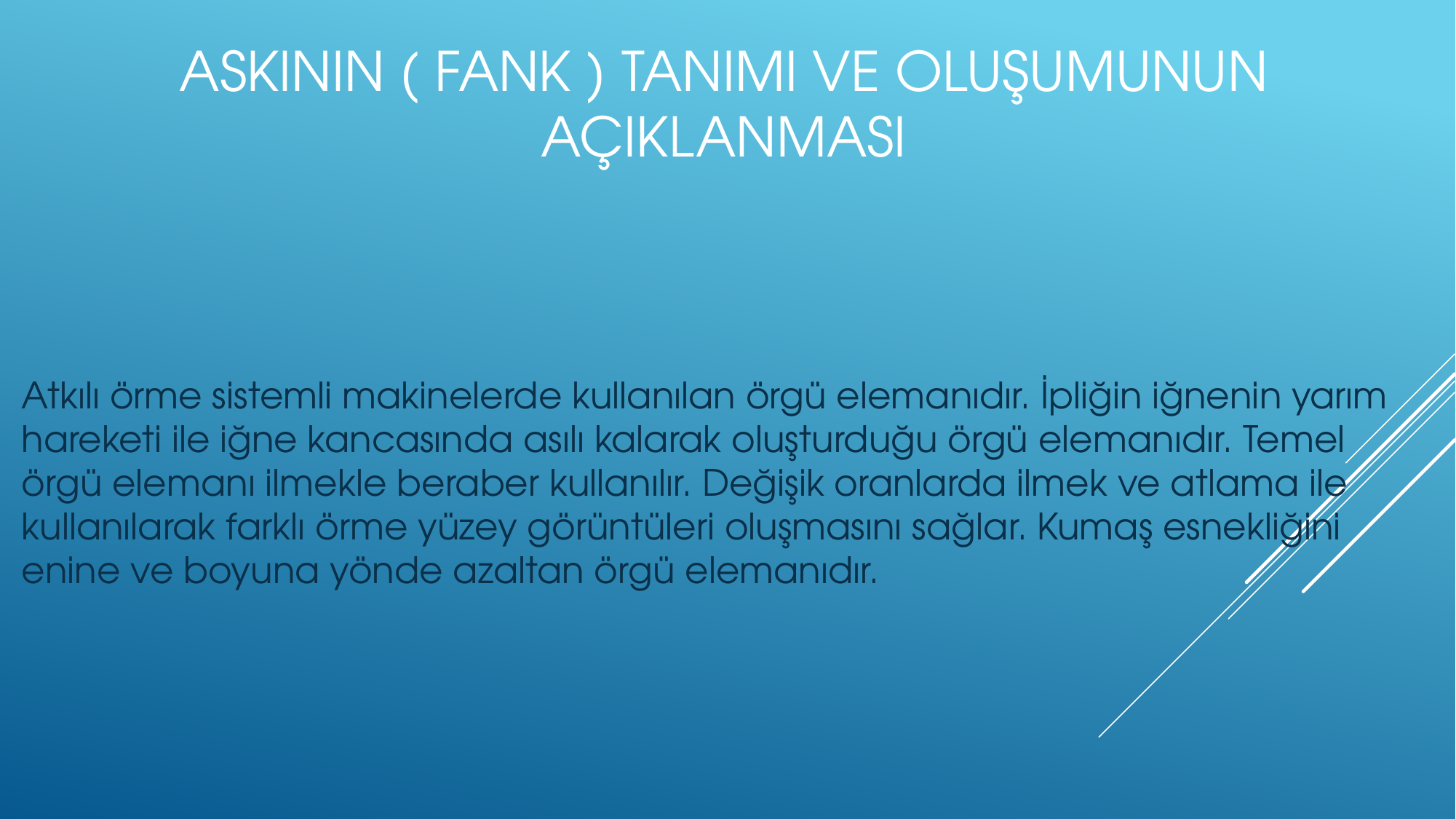

# Askının ( fank ) Tanımı ve Oluşumunun Açıklanması
Atkılı örme sistemli makinelerde kullanılan örgü elemanıdır. İpliğin iğnenin yarım hareketi ile iğne kancasında asılı kalarak oluşturduğu örgü elemanıdır. Temel örgü elemanı ilmekle beraber kullanılır. Değişik oranlarda ilmek ve atlama ile kullanılarak farklı örme yüzey görüntüleri oluşmasını sağlar. Kumaş esnekliğini enine ve boyuna yönde azaltan örgü elemanıdır.